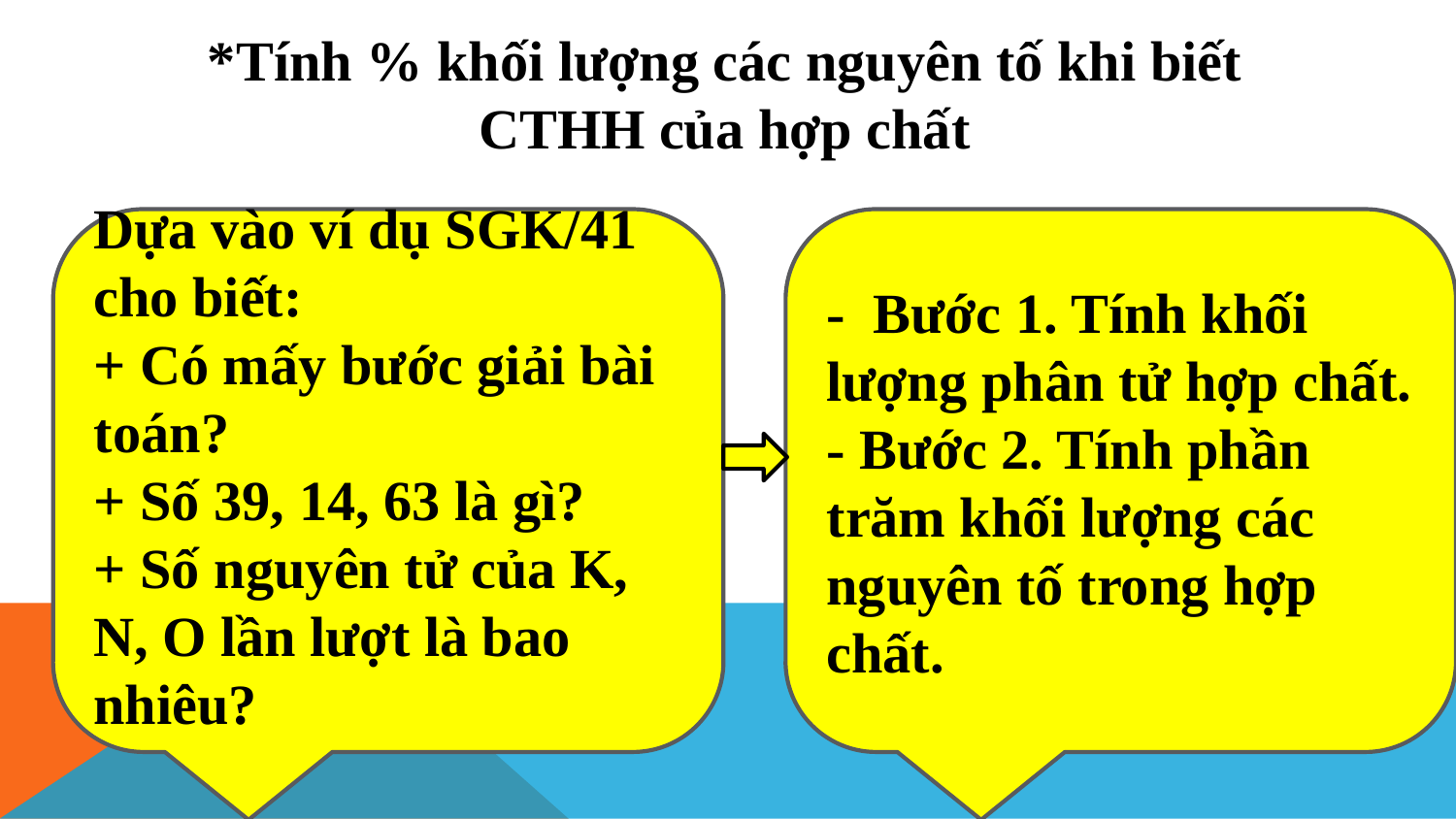

*Tính % khối lượng các nguyên tố khi biết
CTHH của hợp chất
Dựa vào ví dụ SGK/41 cho biết:
+ Có mấy bước giải bài toán?
+ Số 39, 14, 63 là gì?
+ Số nguyên tử của K, N, O lần lượt là bao nhiêu?

-  Bước 1. Tính khối lượng phân tử hợp chất.
- Bước 2. Tính phần trăm khối lượng các nguyên tố trong hợp chất.